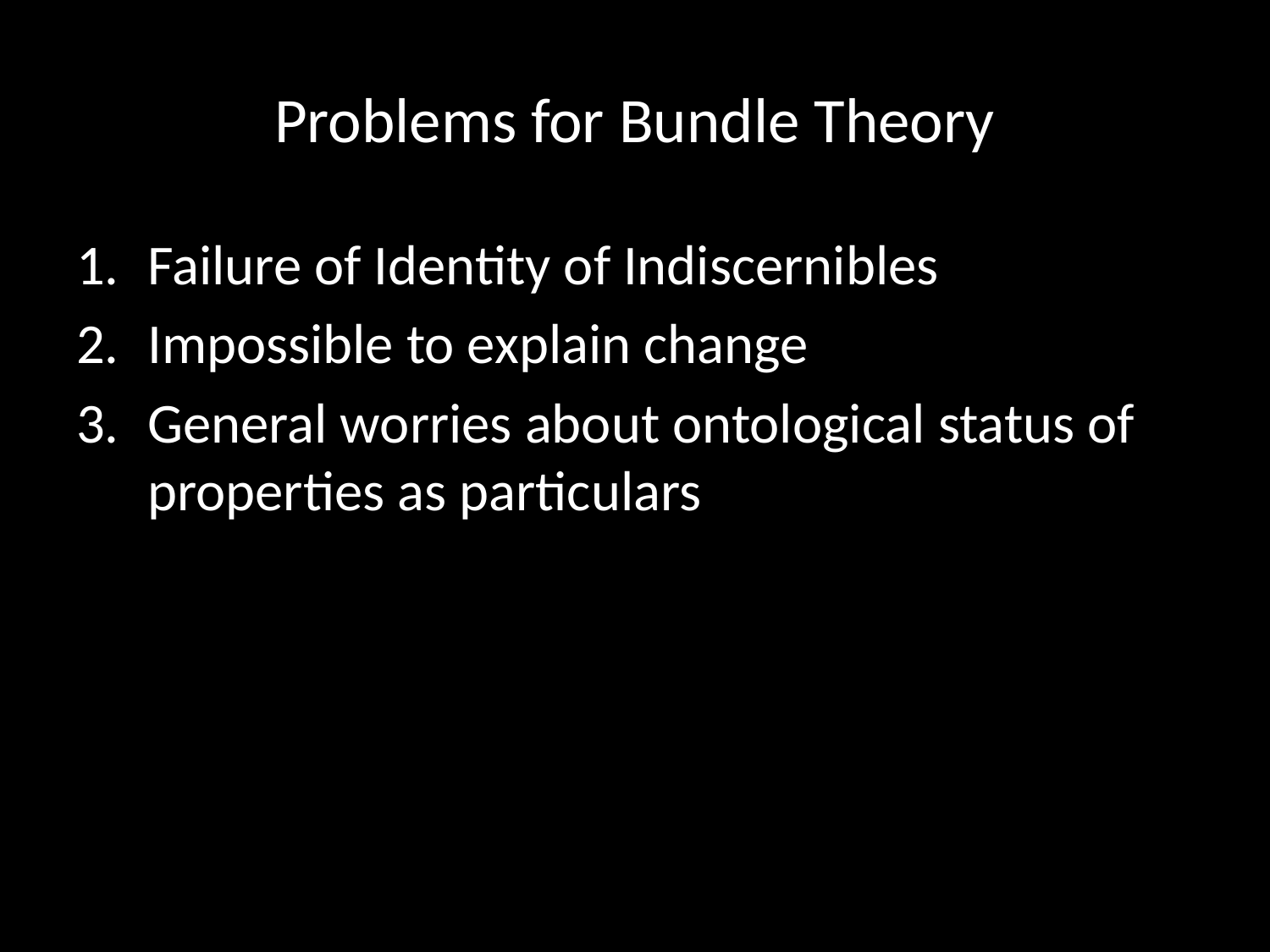

# Problems for Bundle Theory
Failure of Identity of Indiscernibles
Impossible to explain change
General worries about ontological status of properties as particulars